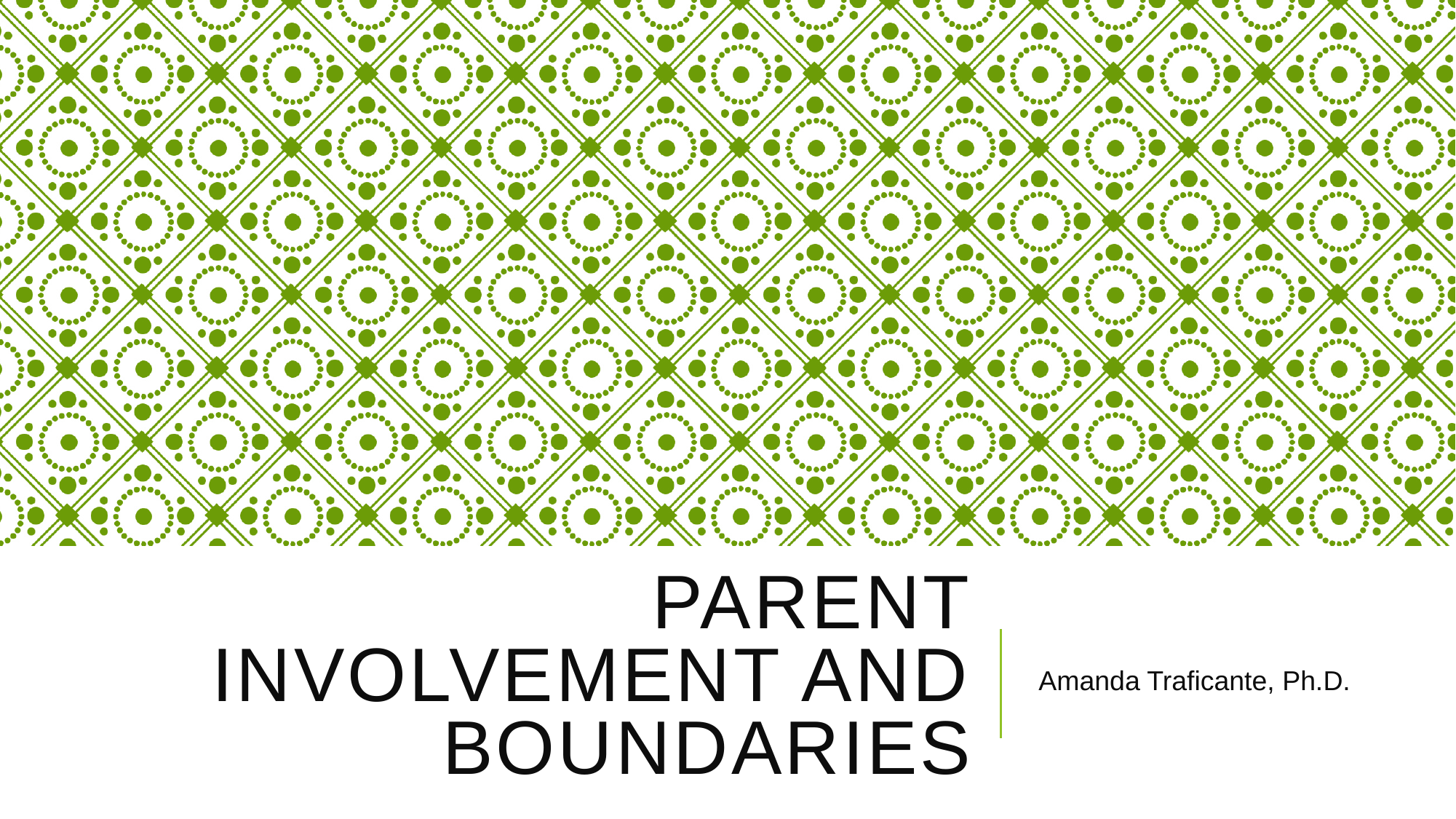

# Parent involvement and boundaries
Amanda Traficante, Ph.D.